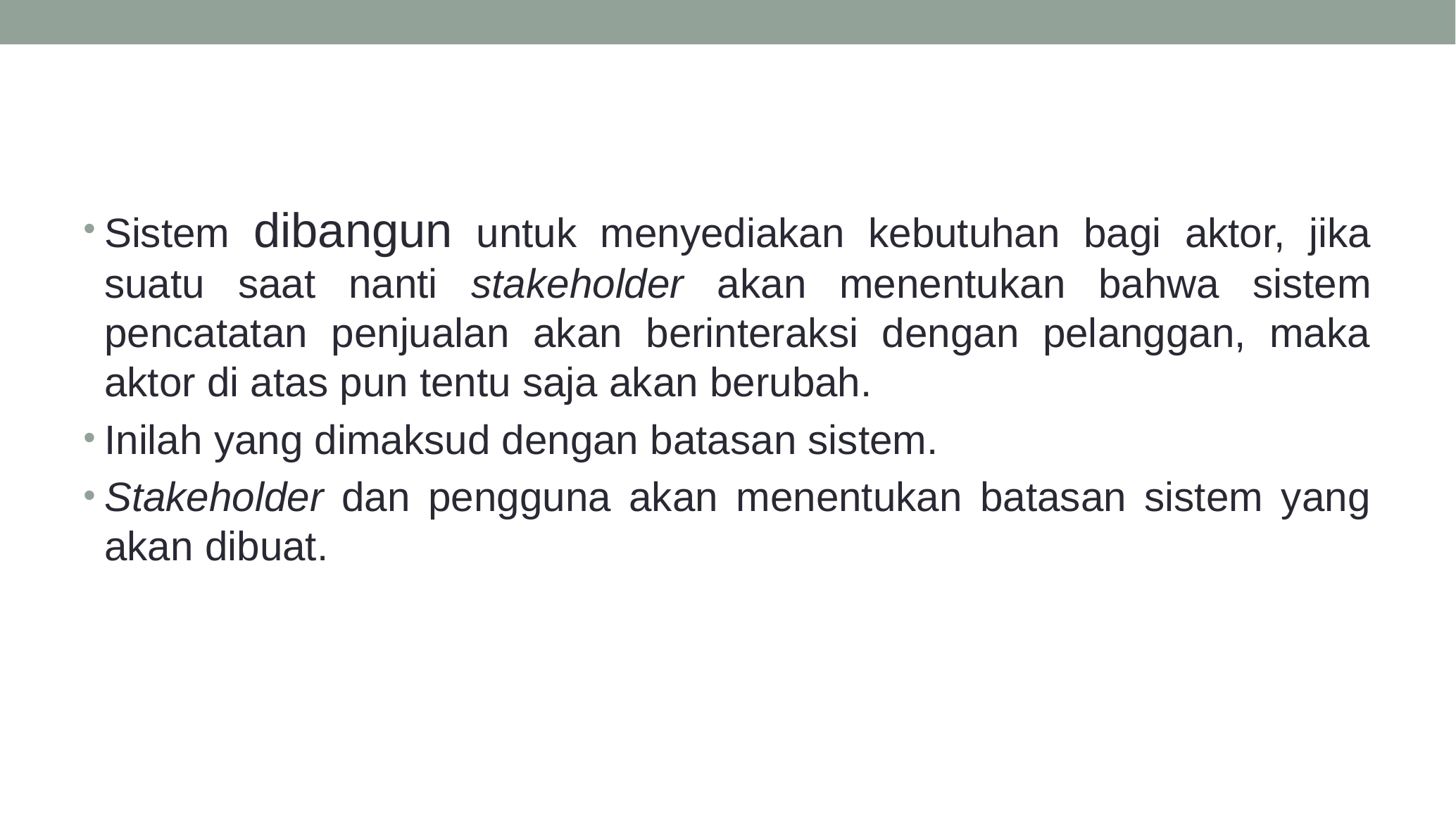

#
Sistem dibangun untuk menyediakan kebutuhan bagi aktor, jika suatu saat nanti stakeholder akan menentukan bahwa sistem pencatatan penjualan akan berinteraksi dengan pelanggan, maka aktor di atas pun tentu saja akan berubah.
Inilah yang dimaksud dengan batasan sistem.
Stakeholder dan pengguna akan menentukan batasan sistem yang akan dibuat.